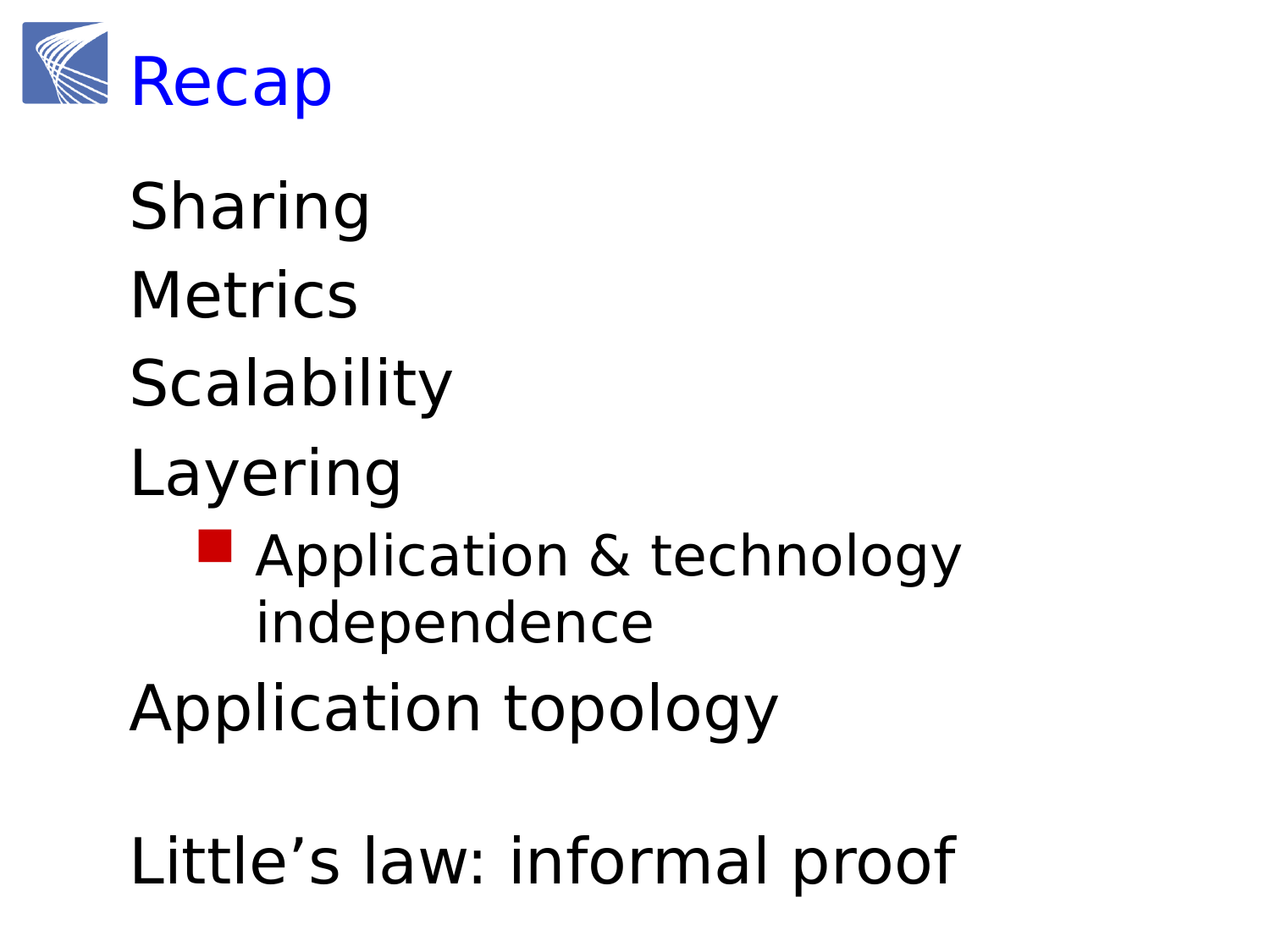

# Recap
Sharing
Metrics
Scalability
Layering
Application & technology independence
Application topology

Little’s law: informal proof